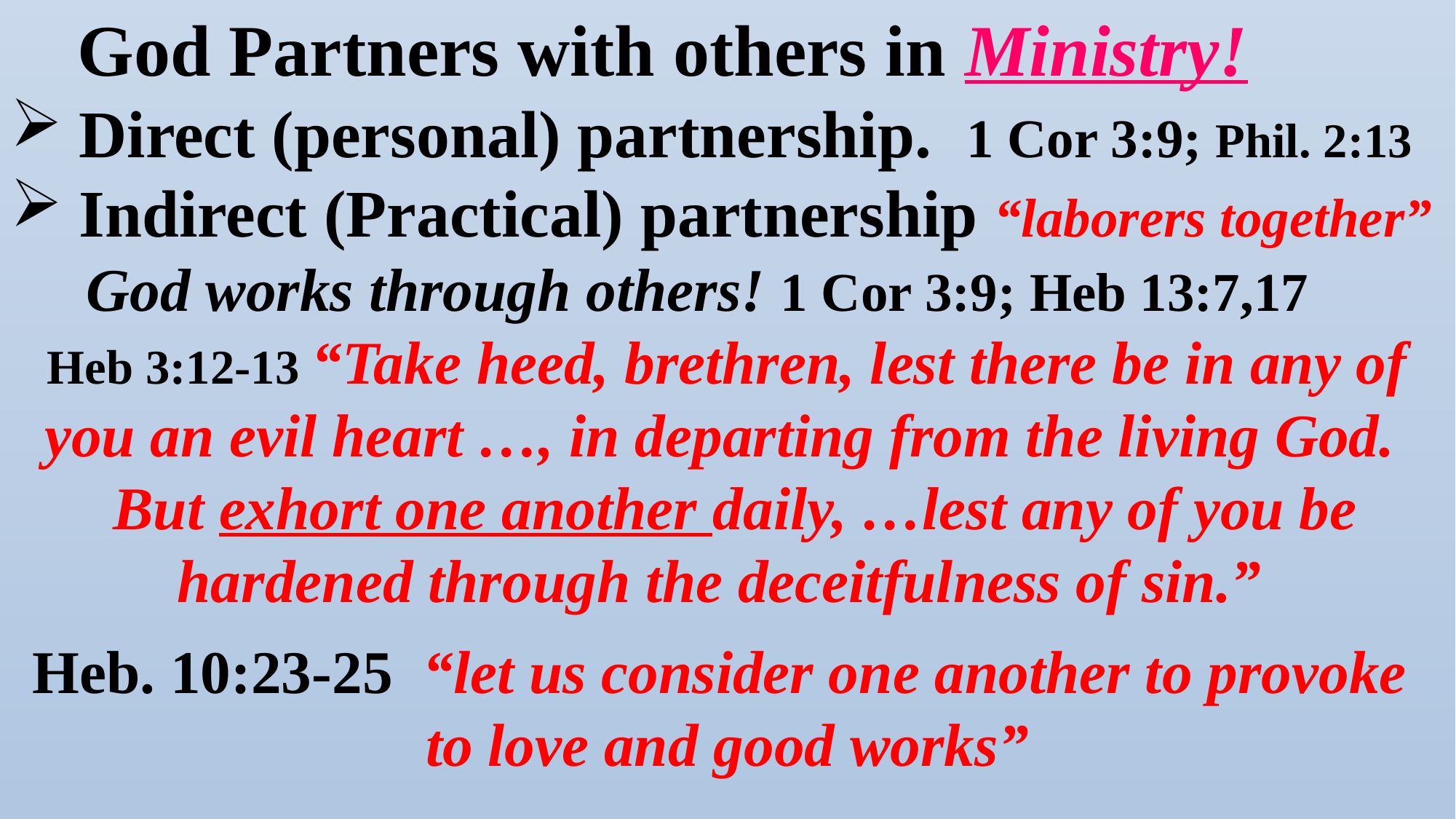

God Partners with others in Ministry!
Direct (personal) partnership.  1 Cor 3:9; Phil. 2:13
Indirect (Practical) partnership “laborers together”
     God works through others! 1 Cor 3:9; Heb 13:7,17
Heb 3:12-13 “Take heed, brethren, lest there be in any of you an evil heart …, in departing from the living God.
 But exhort one another daily, …lest any of you be hardened through the deceitfulness of sin.”
Heb. 10:23-25  “let us consider one another to provoke
to love and good works”